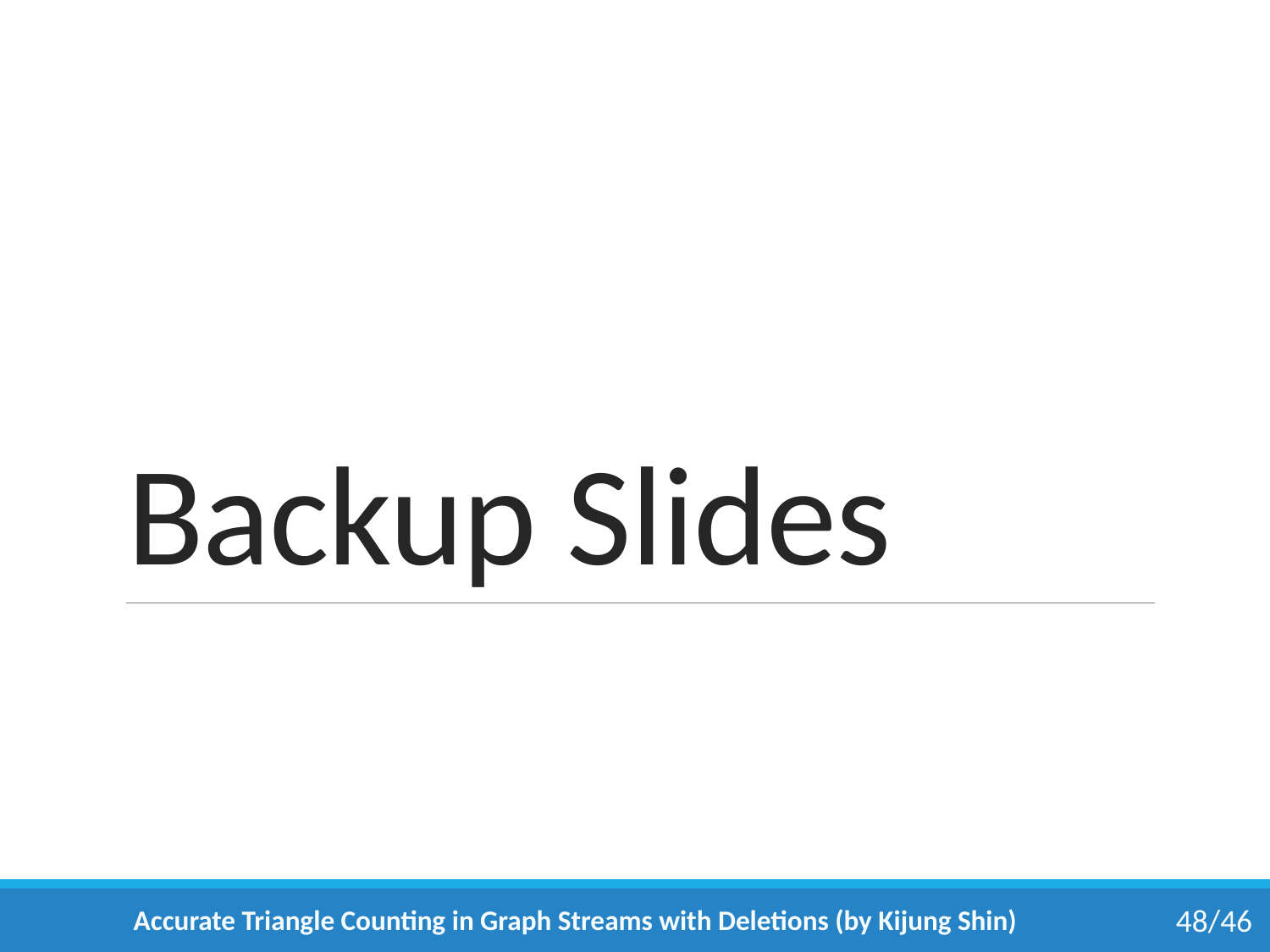

# Backup Slides
Accurate Triangle Counting in Graph Streams with Deletions (by Kijung Shin)
48/46